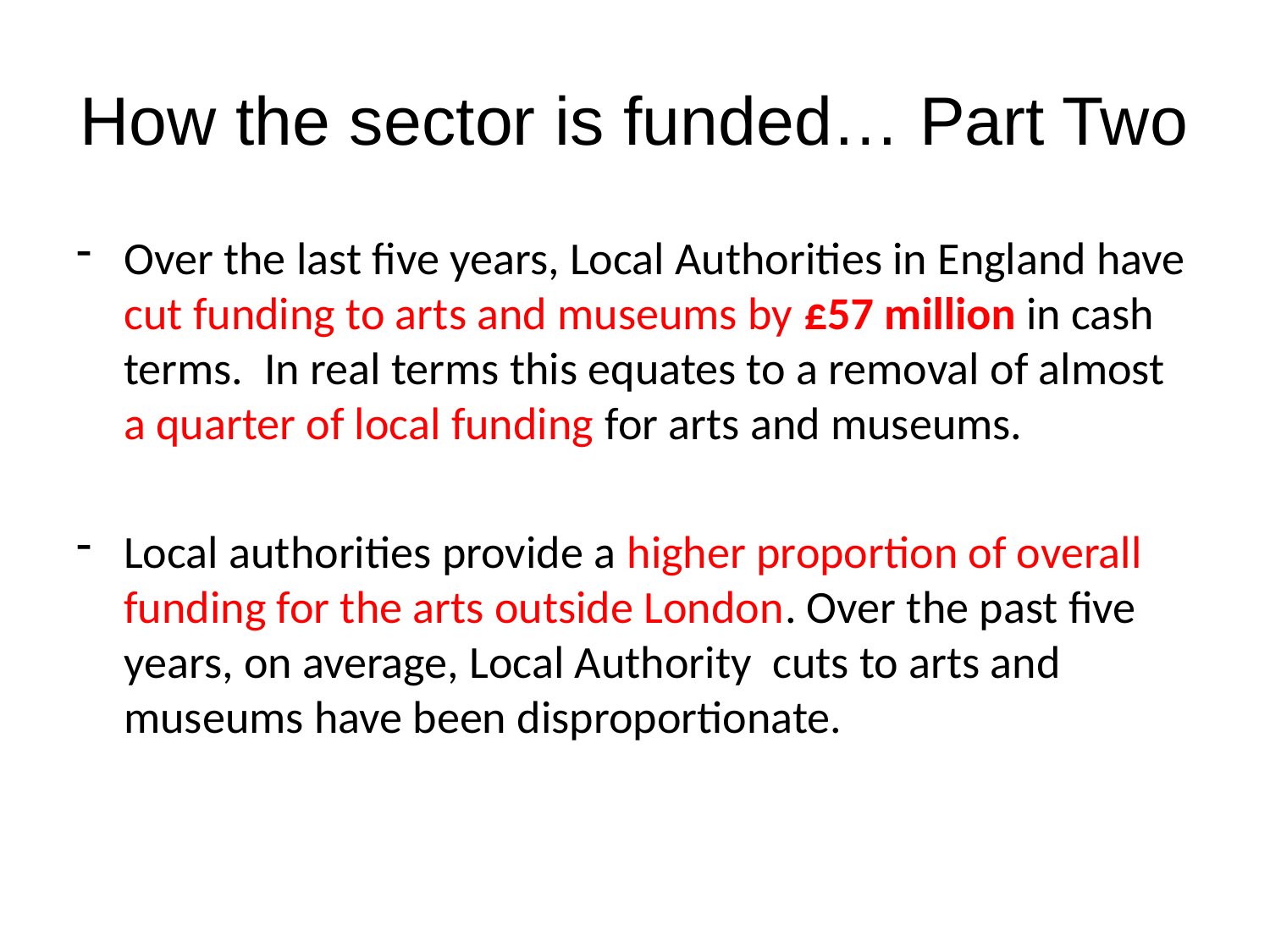

# How the sector is funded… Part Two
Over the last five years, Local Authorities in England have cut funding to arts and museums by £57 million in cash terms.  In real terms this equates to a removal of almost a quarter of local funding for arts and museums.

Local authorities provide a higher proportion of overall funding for the arts outside London. Over the past five years, on average, Local Authority  cuts to arts and museums have been disproportionate.